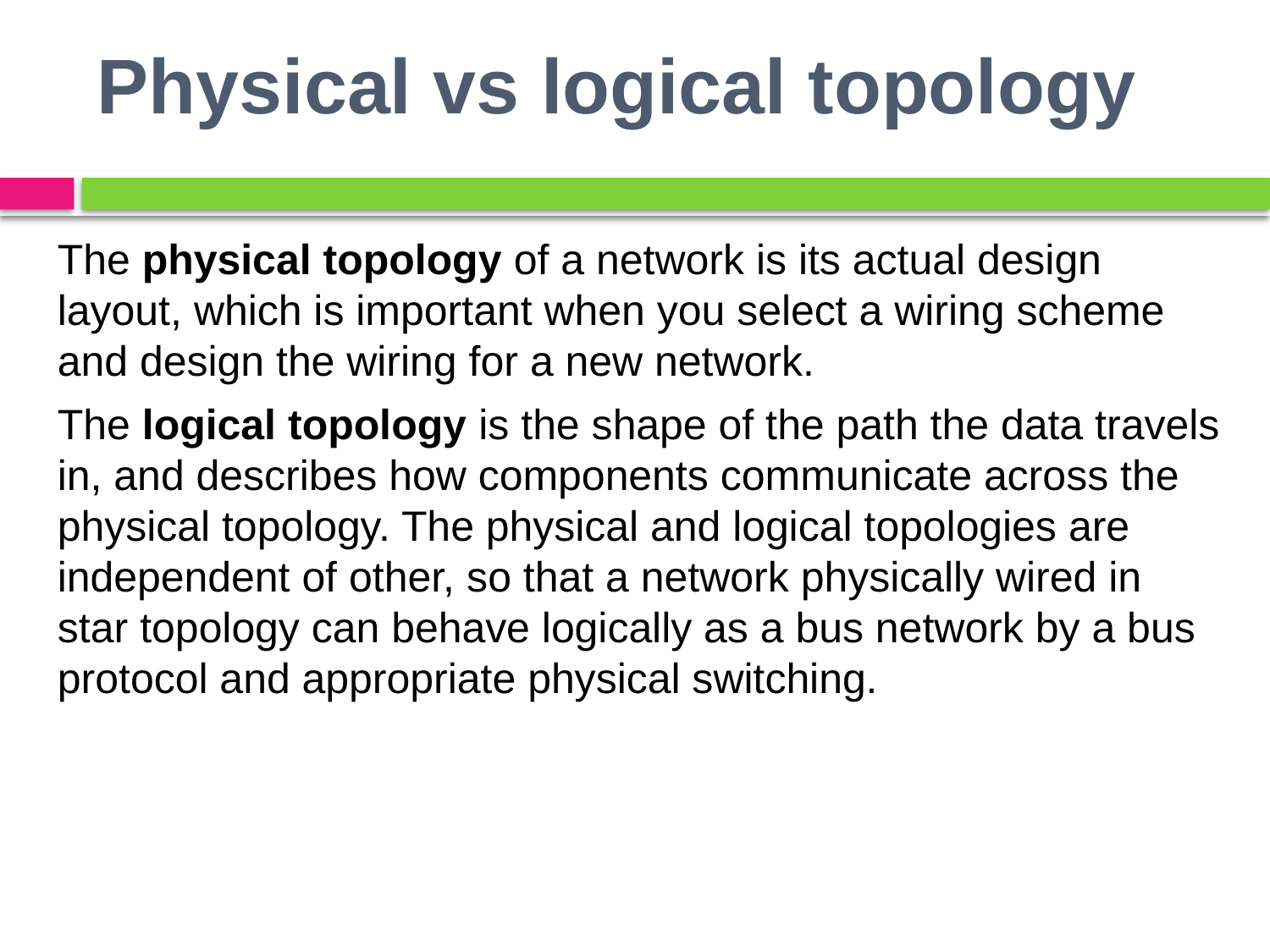

# Physical vs logical topology
The physical topology of a network is its actual design layout, which is important when you select a wiring scheme and design the wiring for a new network.
The logical topology is the shape of the path the data travels in, and describes how components communicate across the physical topology. The physical and logical topologies are independent of other, so that a network physically wired in star topology can behave logically as a bus network by a bus protocol and appropriate physical switching.